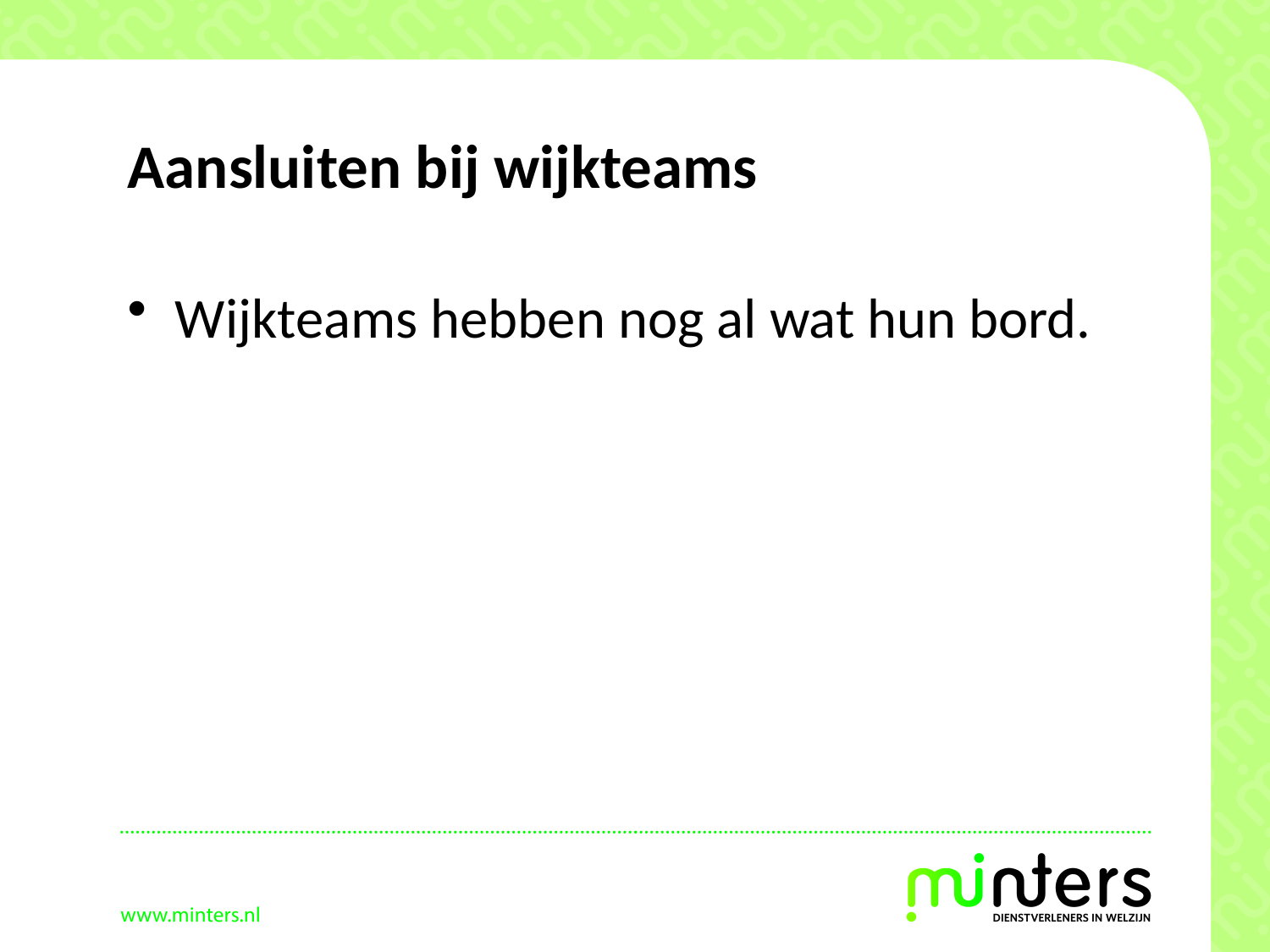

# Aansluiten bij wijkteams
Wijkteams hebben nog al wat hun bord.